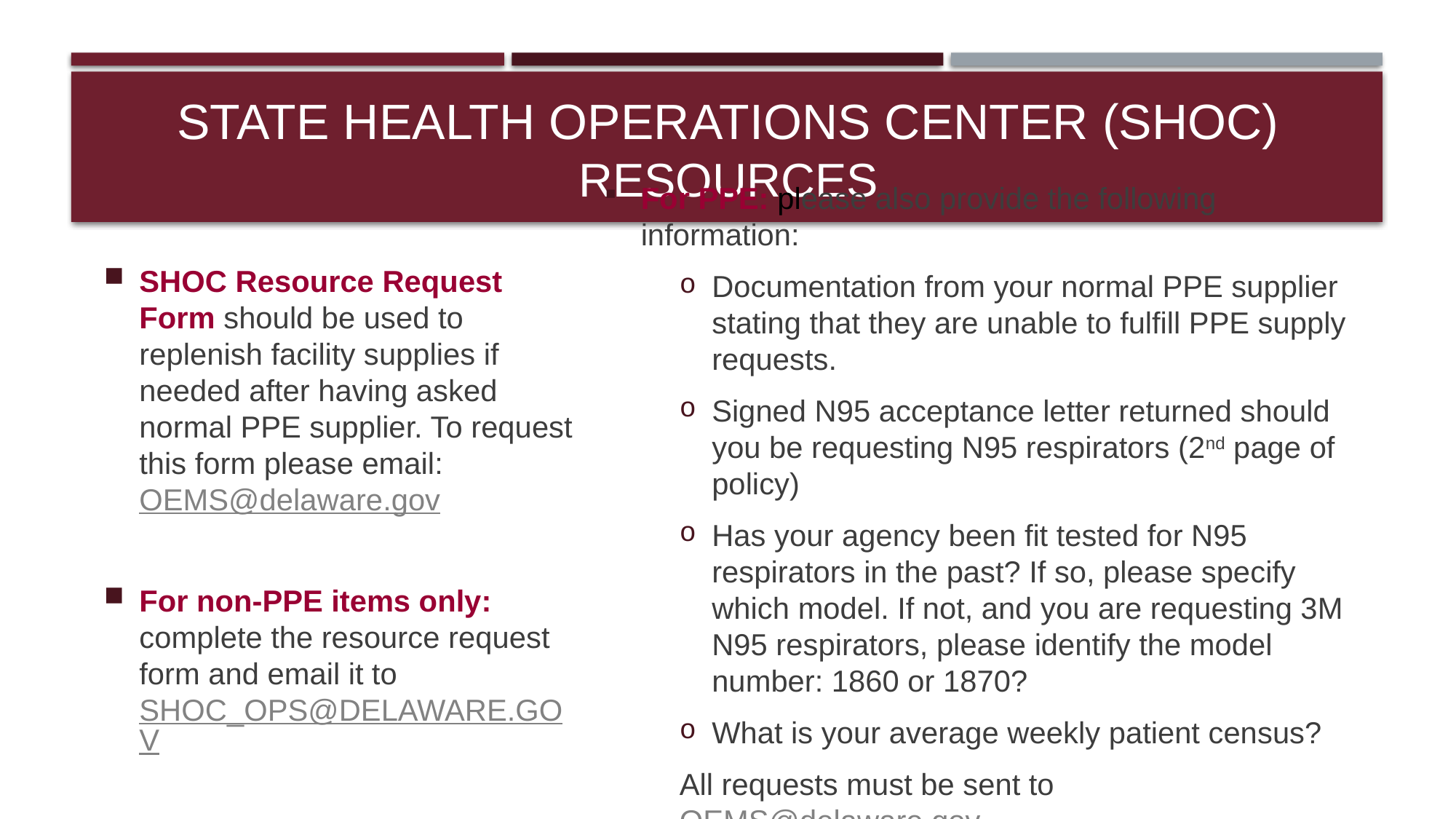

# STATE HEALTH OPERATIONS CENTER (SHOC) resources
SHOC Resource Request Form should be used to replenish facility supplies if needed after having asked normal PPE supplier. To request this form please email: OEMS@delaware.gov

For non-PPE items only: complete the resource request form and email it to SHOC_OPS@DELAWARE.GOV

For PPE: please also provide the following information:
Documentation from your normal PPE supplier stating that they are unable to fulfill PPE supply requests.
Signed N95 acceptance letter returned should you be requesting N95 respirators (2nd page of policy)
Has your agency been fit tested for N95 respirators in the past? If so, please specify which model. If not, and you are requesting 3M N95 respirators, please identify the model number: 1860 or 1870?
What is your average weekly patient census?
All requests must be sent to OEMS@delaware.gov